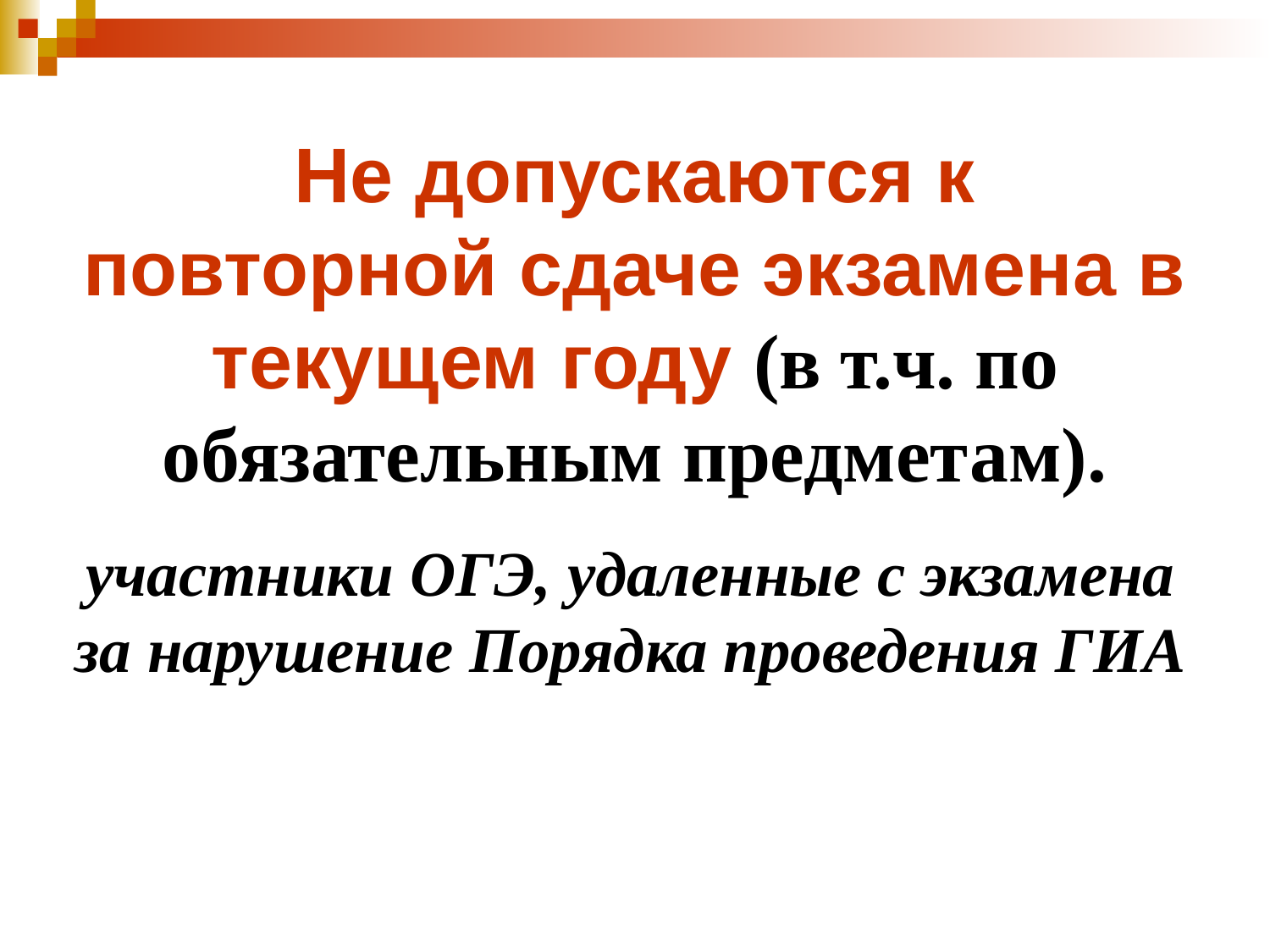

# Не допускаются к повторной сдаче экзамена в текущем году (в т.ч. по обязательным предметам).
участники ОГЭ, удаленные с экзамена за нарушение Порядка проведения ГИА